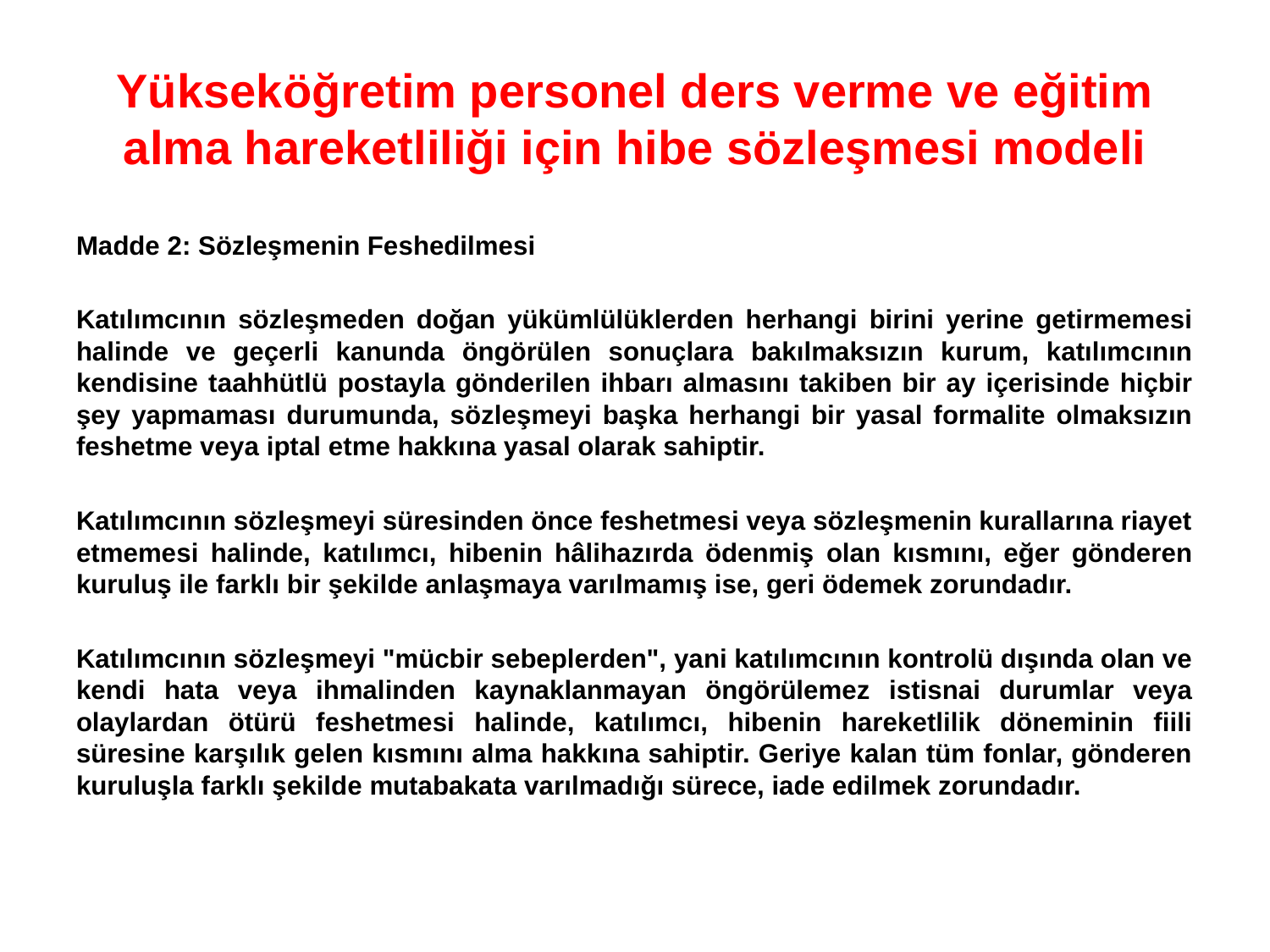

# Yükseköğretim personel ders verme ve eğitim alma hareketliliği için hibe sözleşmesi modeli
Madde 2: Sözleşmenin Feshedilmesi

Katılımcının sözleşmeden doğan yükümlülüklerden herhangi birini yerine getirmemesi halinde ve geçerli kanunda öngörülen sonuçlara bakılmaksızın kurum, katılımcının kendisine taahhütlü postayla gönderilen ihbarı almasını takiben bir ay içerisinde hiçbir şey yapmaması durumunda, sözleşmeyi başka herhangi bir yasal formalite olmaksızın feshetme veya iptal etme hakkına yasal olarak sahiptir.

Katılımcının sözleşmeyi süresinden önce feshetmesi veya sözleşmenin kurallarına riayet etmemesi halinde, katılımcı, hibenin hâlihazırda ödenmiş olan kısmını, eğer gönderen kuruluş ile farklı bir şekilde anlaşmaya varılmamış ise, geri ödemek zorundadır.

Katılımcının sözleşmeyi "mücbir sebeplerden", yani katılımcının kontrolü dışında olan ve kendi hata veya ihmalinden kaynaklanmayan öngörülemez istisnai durumlar veya olaylardan ötürü feshetmesi halinde, katılımcı, hibenin hareketlilik döneminin fiili süresine karşılık gelen kısmını alma hakkına sahiptir. Geriye kalan tüm fonlar, gönderen kuruluşla farklı şekilde mutabakata varılmadığı sürece, iade edilmek zorundadır.